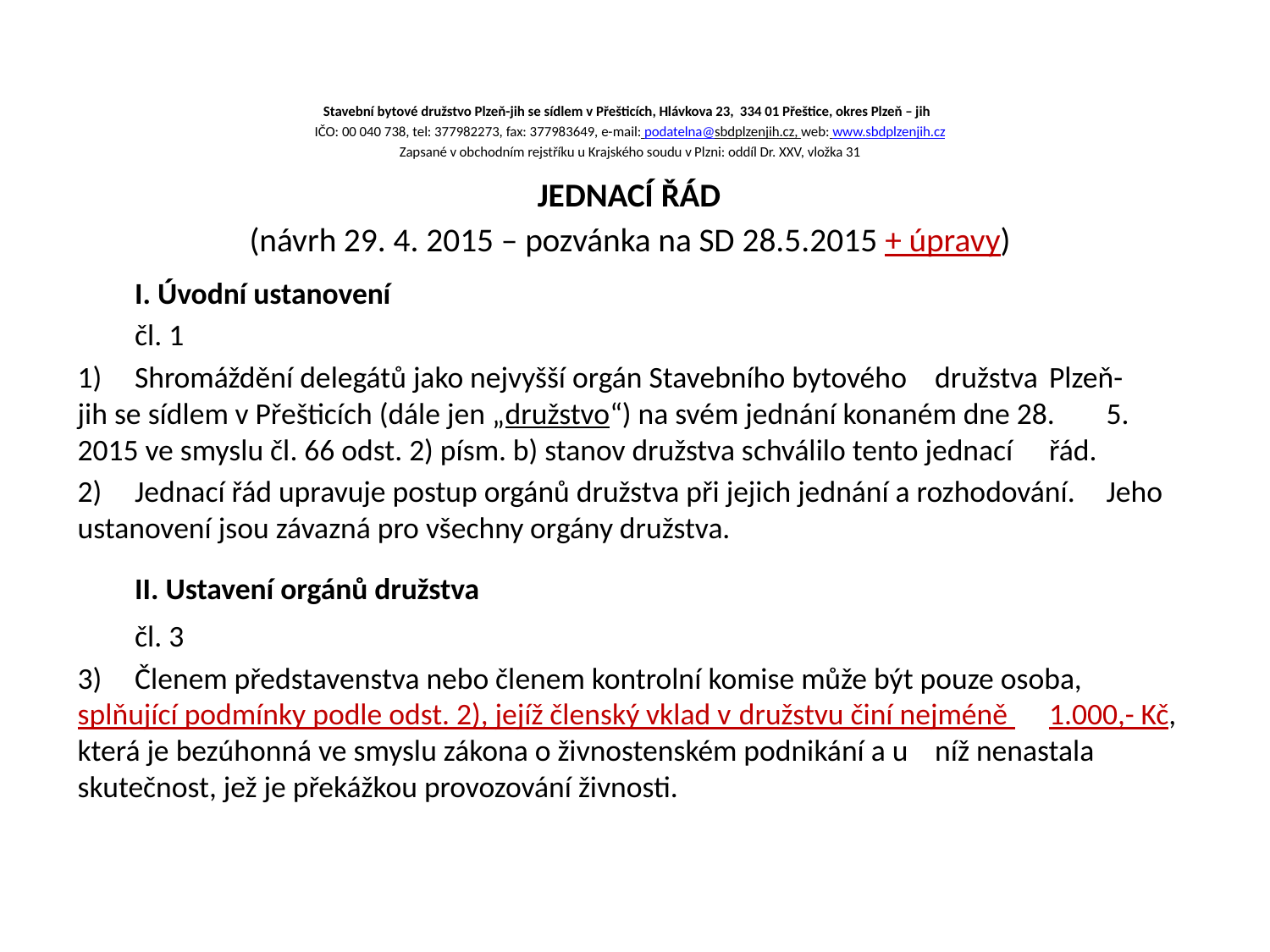

Stavební bytové družstvo Plzeň-jih se sídlem v Přešticích, Hlávkova 23,  334 01 Přeštice, okres Plzeň – jih
IČO: 00 040 738, tel: 377982273, fax: 377983649, e-mail: podatelna@sbdplzenjih.cz, web: www.sbdplzenjih.cz
Zapsané v obchodním rejstříku u Krajského soudu v Plzni: oddíl Dr. XXV, vložka 31
 JEDNACÍ ŘÁD
(návrh 29. 4. 2015 – pozvánka na SD 28.5.2015 + úpravy)
	I. Úvodní ustanovení
	čl. 1
1)	Shromáždění delegátů jako nejvyšší orgán Stavebního bytového 	družstva 	Plzeň-	jih se sídlem v Přešticích (dále jen „družstvo“) na svém jednání konaném dne 28. 	5. 2015 ve smyslu čl. 66 odst. 2) písm. b) stanov družstva schválilo tento jednací 	řád.
2)	Jednací řád upravuje postup orgánů družstva při jejich jednání a rozhodování. 	Jeho ustanovení jsou závazná pro všechny orgány družstva.
	II. Ustavení orgánů družstva
	čl. 3
3)	Členem představenstva nebo členem kontrolní komise může být pouze osoba, 	splňující podmínky podle odst. 2), jejíž členský vklad v družstvu činí nejméně 	1.000,- Kč, která je bezúhonná ve smyslu zákona o živnostenském podnikání a u 	níž nenastala skutečnost, jež je překážkou provozování živnosti.